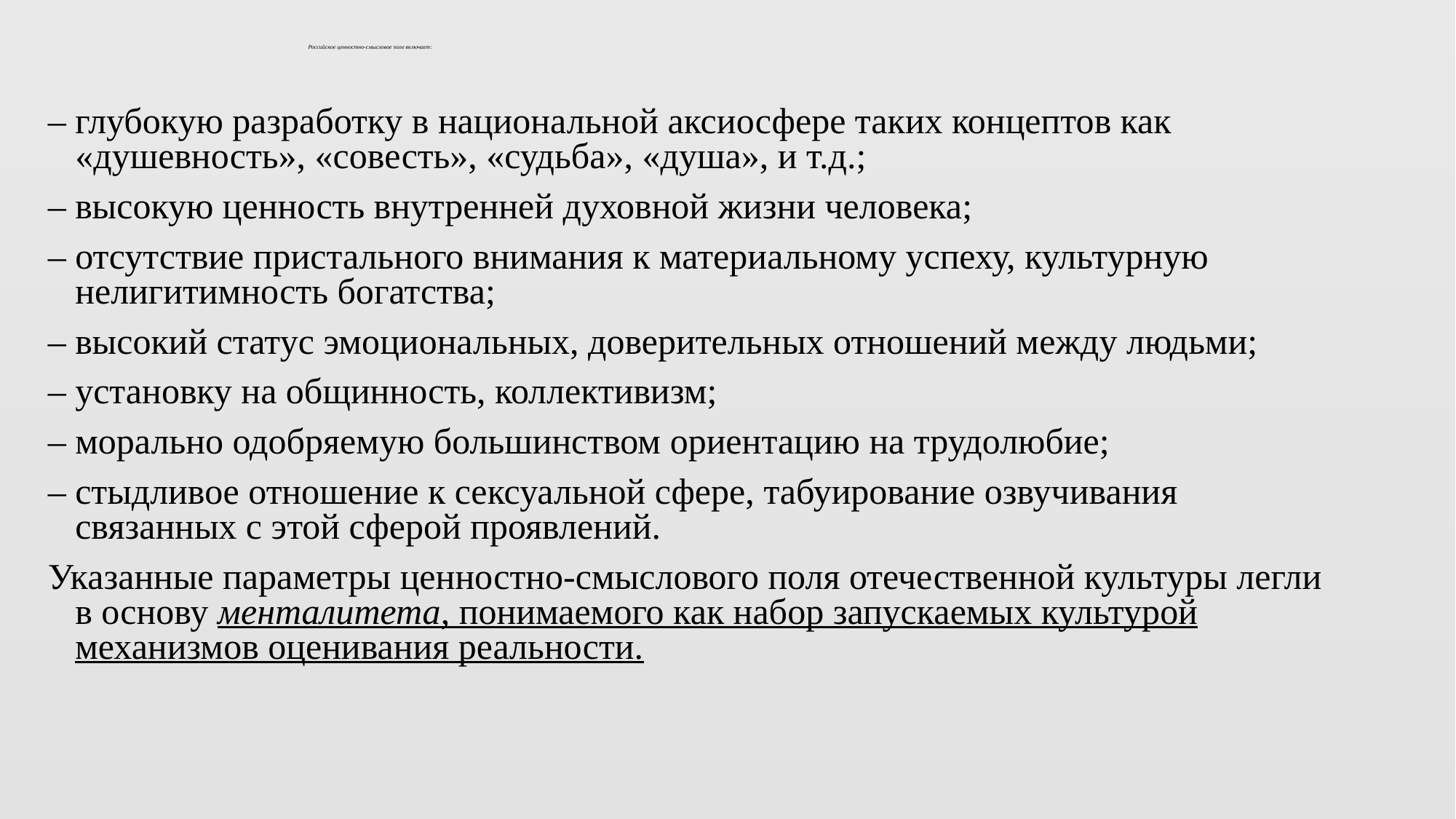

Российское ценностно-смысловое поле включает:
– глубокую разработку в национальной аксиосфере таких концептов как «душевность», «совесть», «судьба», «душа», и т.д.;
– высокую ценность внутренней духовной жизни человека;
– отсутствие пристального внимания к материальному успеху, культурную нелигитимность богатства;
– высокий статус эмоциональных, доверительных отношений между людьми;
– установку на общинность, коллективизм;
– морально одобряемую большинством ориентацию на трудолюбие;
– стыдливое отношение к сексуальной сфере, табуирование озвучивания связанных с этой сферой проявлений.
Указанные параметры ценностно-смыслового поля отечественной культуры легли в основу менталитета, понимаемого как набор запускаемых культурой механизмов оценивания реальности.